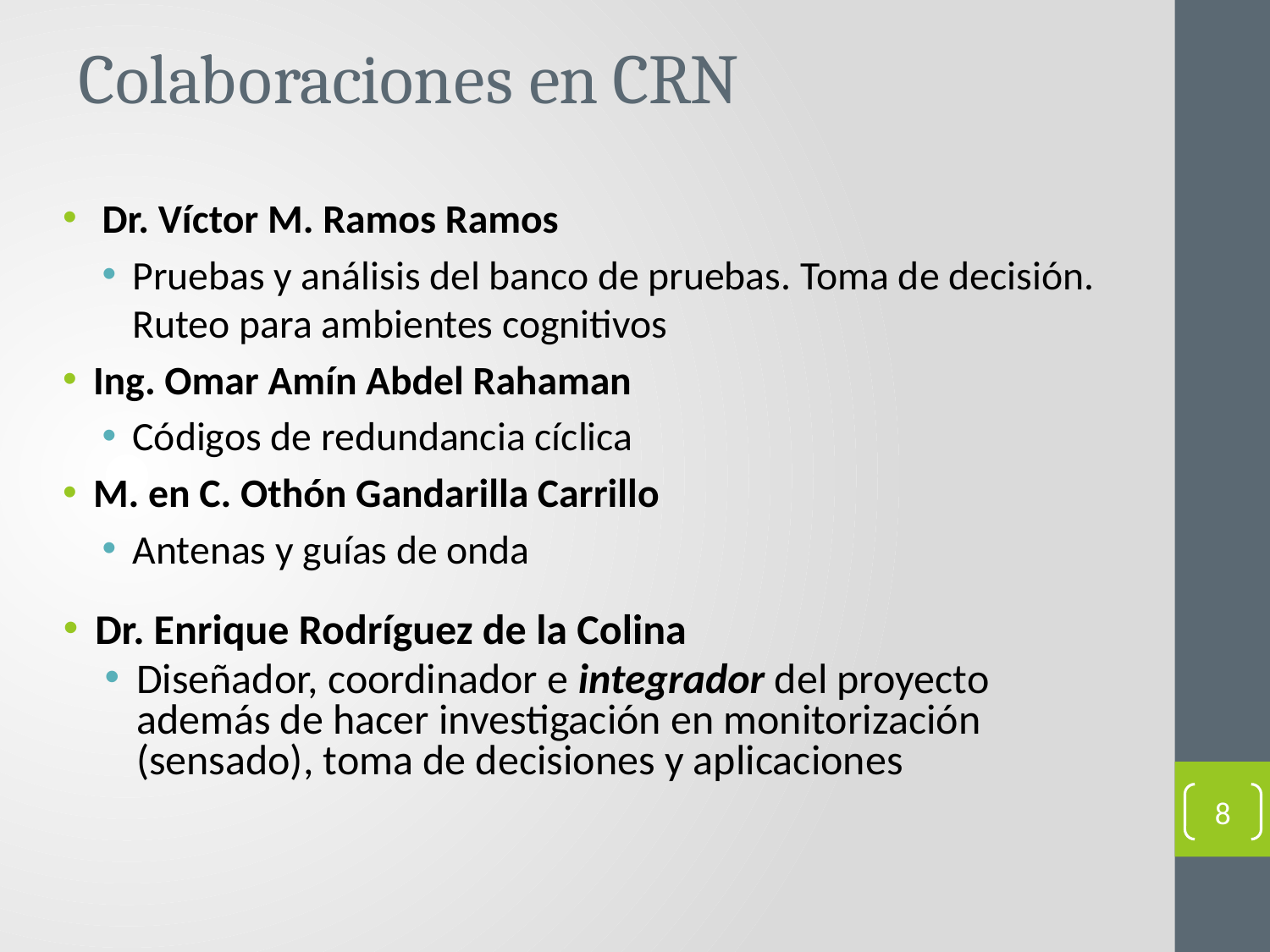

# Colaboraciones en CRN
 Dr. Víctor M. Ramos Ramos
Pruebas y análisis del banco de pruebas. Toma de decisión. Ruteo para ambientes cognitivos
Ing. Omar Amín Abdel Rahaman
Códigos de redundancia cíclica
M. en C. Othón Gandarilla Carrillo
Antenas y guías de onda

Dr. Enrique Rodríguez de la Colina
Diseñador, coordinador e integrador del proyecto además de hacer investigación en monitorización (sensado), toma de decisiones y aplicaciones
8